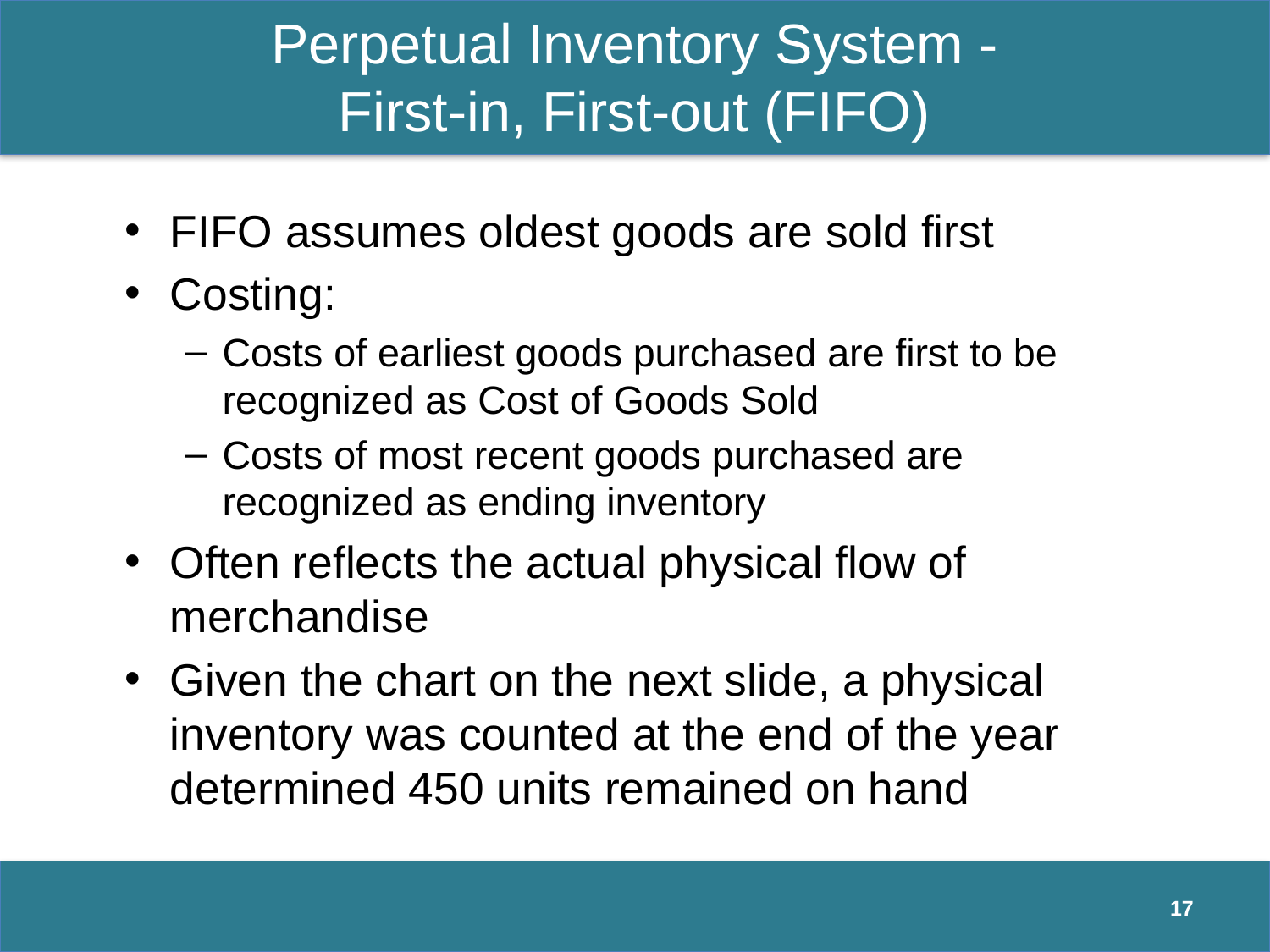

# Perpetual Inventory System - First-in, First-out (FIFO)
FIFO assumes oldest goods are sold first
Costing:
Costs of earliest goods purchased are first to be recognized as Cost of Goods Sold
Costs of most recent goods purchased are recognized as ending inventory
Often reflects the actual physical flow of merchandise
Given the chart on the next slide, a physical inventory was counted at the end of the year determined 450 units remained on hand

17